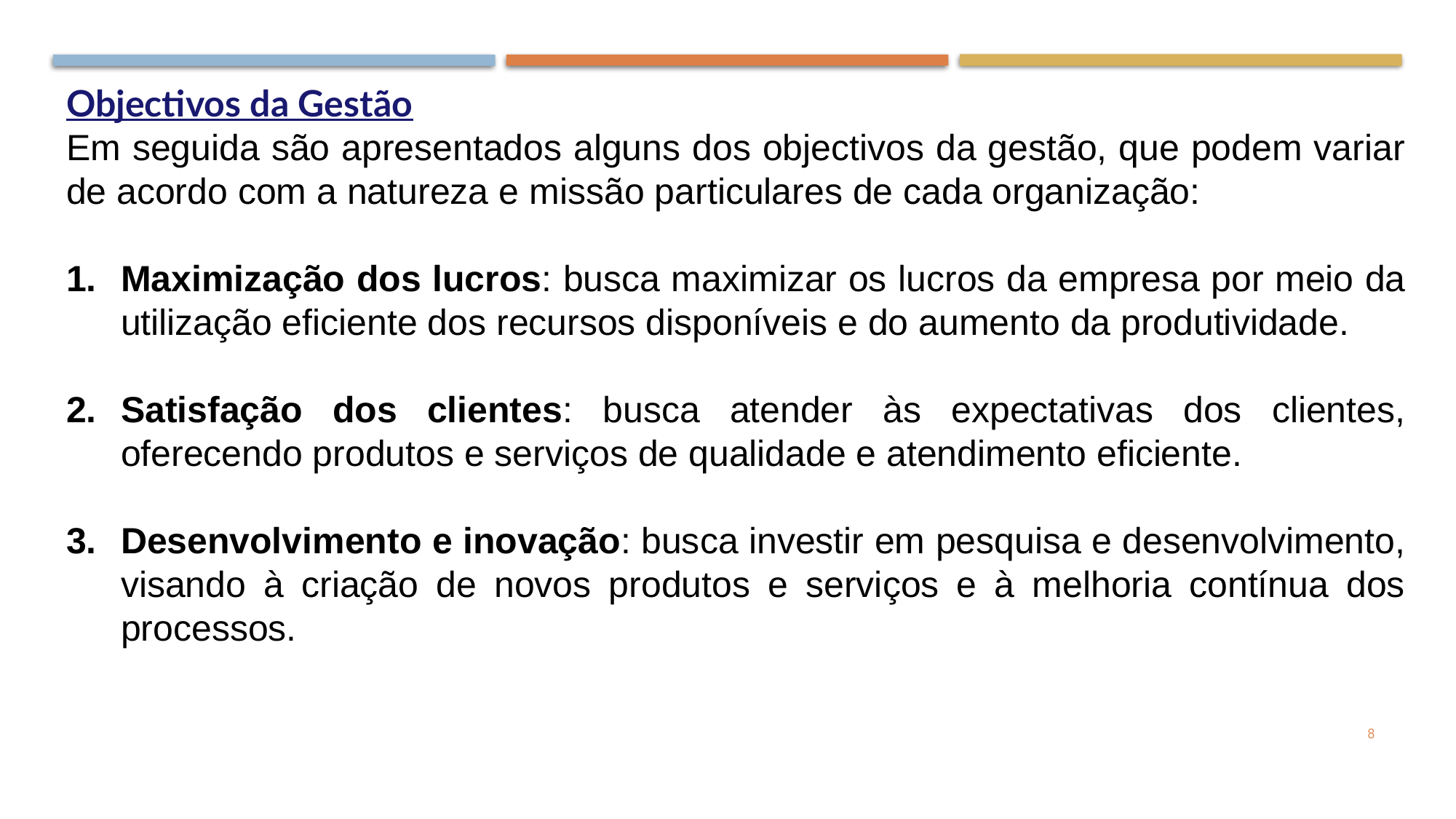

Objectivos da Gestão
Em seguida são apresentados alguns dos objectivos da gestão, que podem variar de acordo com a natureza e missão particulares de cada organização:

Maximização dos lucros: busca maximizar os lucros da empresa por meio da utilização eficiente dos recursos disponíveis e do aumento da produtividade.

Satisfação dos clientes: busca atender às expectativas dos clientes, oferecendo produtos e serviços de qualidade e atendimento eficiente.

Desenvolvimento e inovação: busca investir em pesquisa e desenvolvimento, visando à criação de novos produtos e serviços e à melhoria contínua dos processos.

8